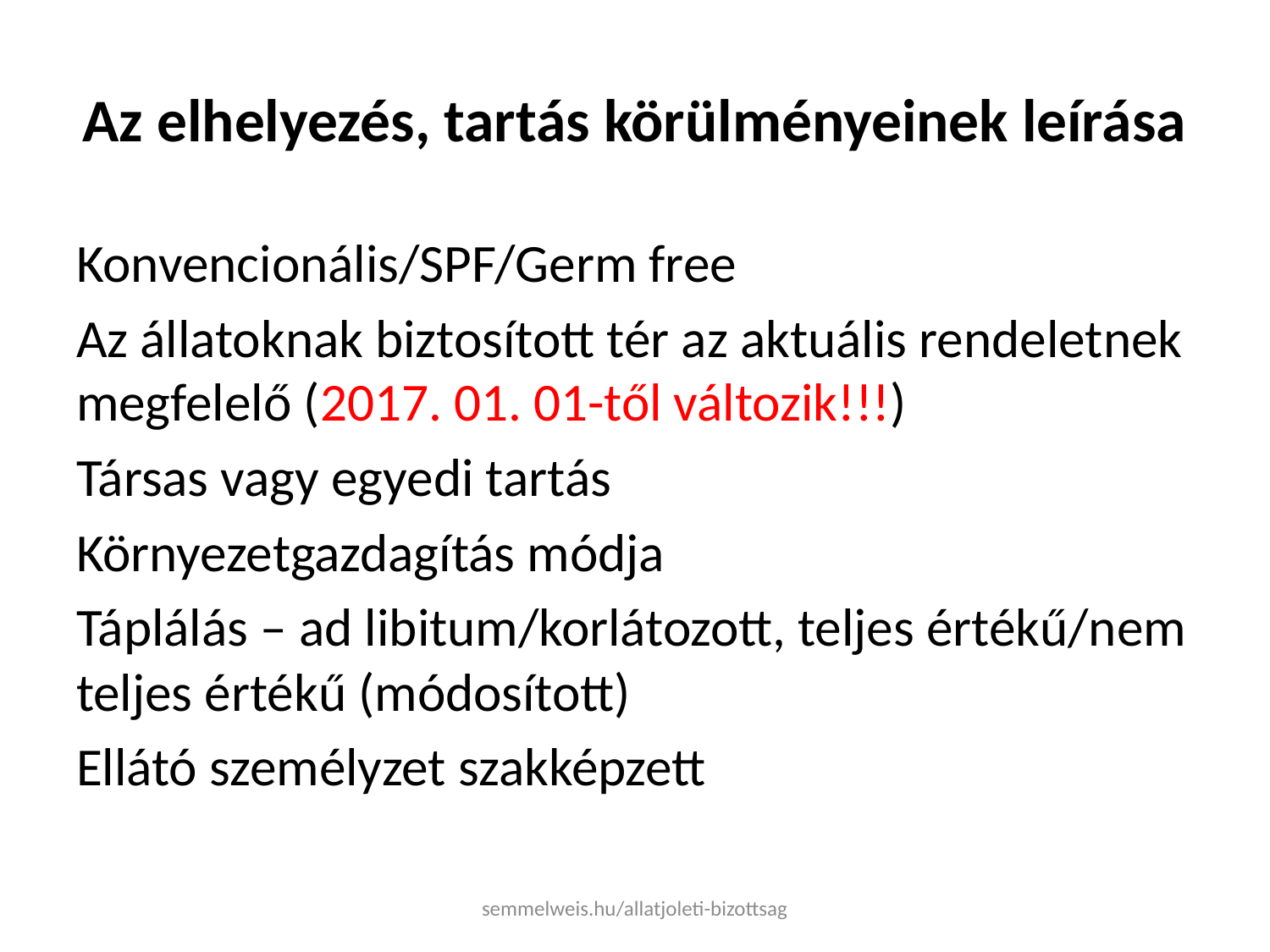

# Az elhelyezés, tartás körülményeinek leírása
Konvencionális/SPF/Germ free
Az állatoknak biztosított tér az aktuális rendeletnek megfelelő (2017. 01. 01-től változik!!!)
Társas vagy egyedi tartás
Környezetgazdagítás módja
Táplálás – ad libitum/korlátozott, teljes értékű/nem teljes értékű (módosított)
Ellátó személyzet szakképzett
semmelweis.hu/allatjoleti-bizottsag